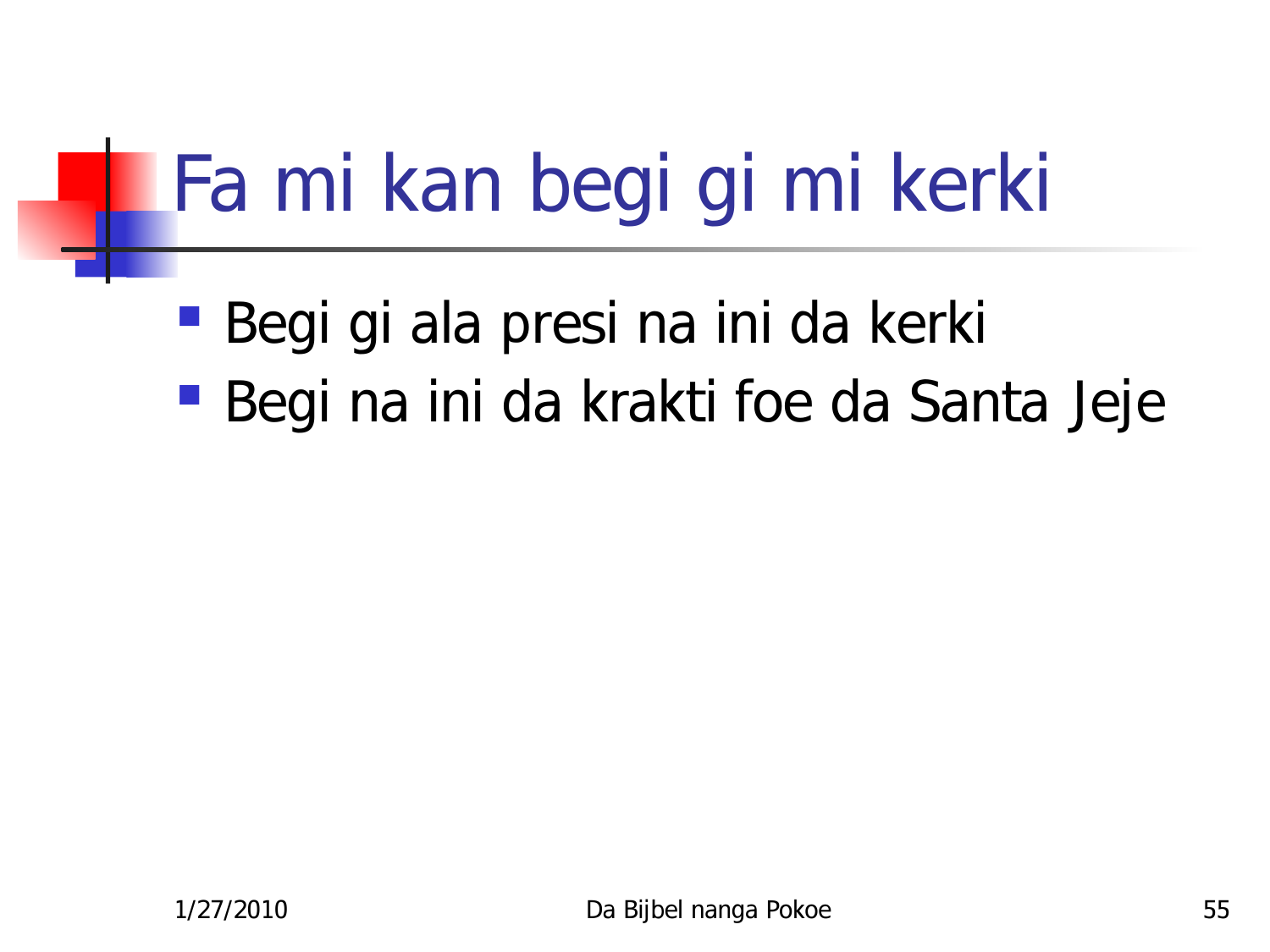

# Fa mi kan begi gi mi kerki
Begi gi ala presi na ini da kerki
Begi na ini da krakti foe da Santa Jeje

1/27/2010
Da Bijbel nanga Pokoe
55